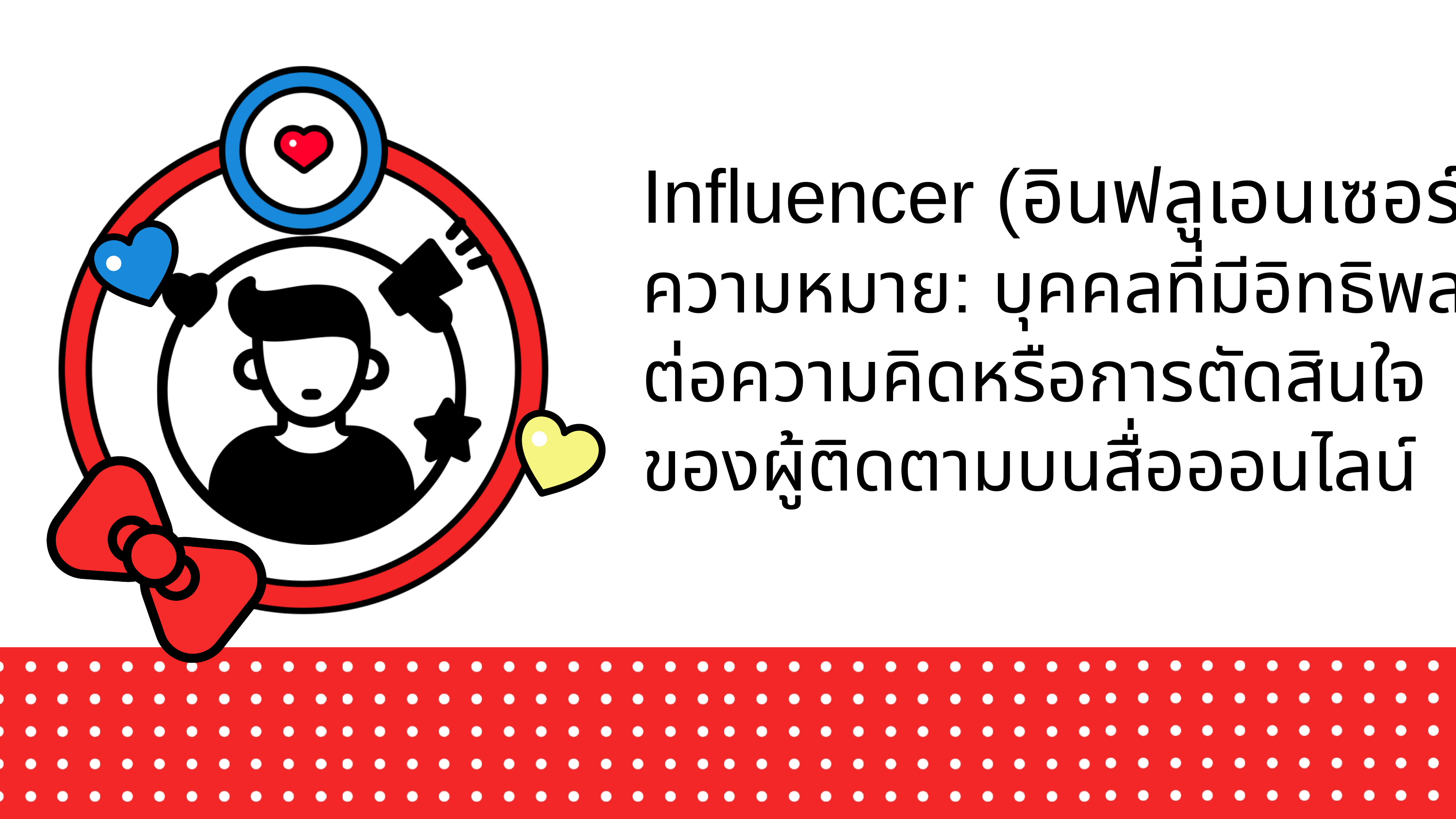

Influencer (อินฟลูเอนเซอร์)
ความหมาย: บุคคลที่มีอิทธิพลต่อความคิดหรือการตัดสินใจของผู้ติดตามบนสื่อออนไลน์